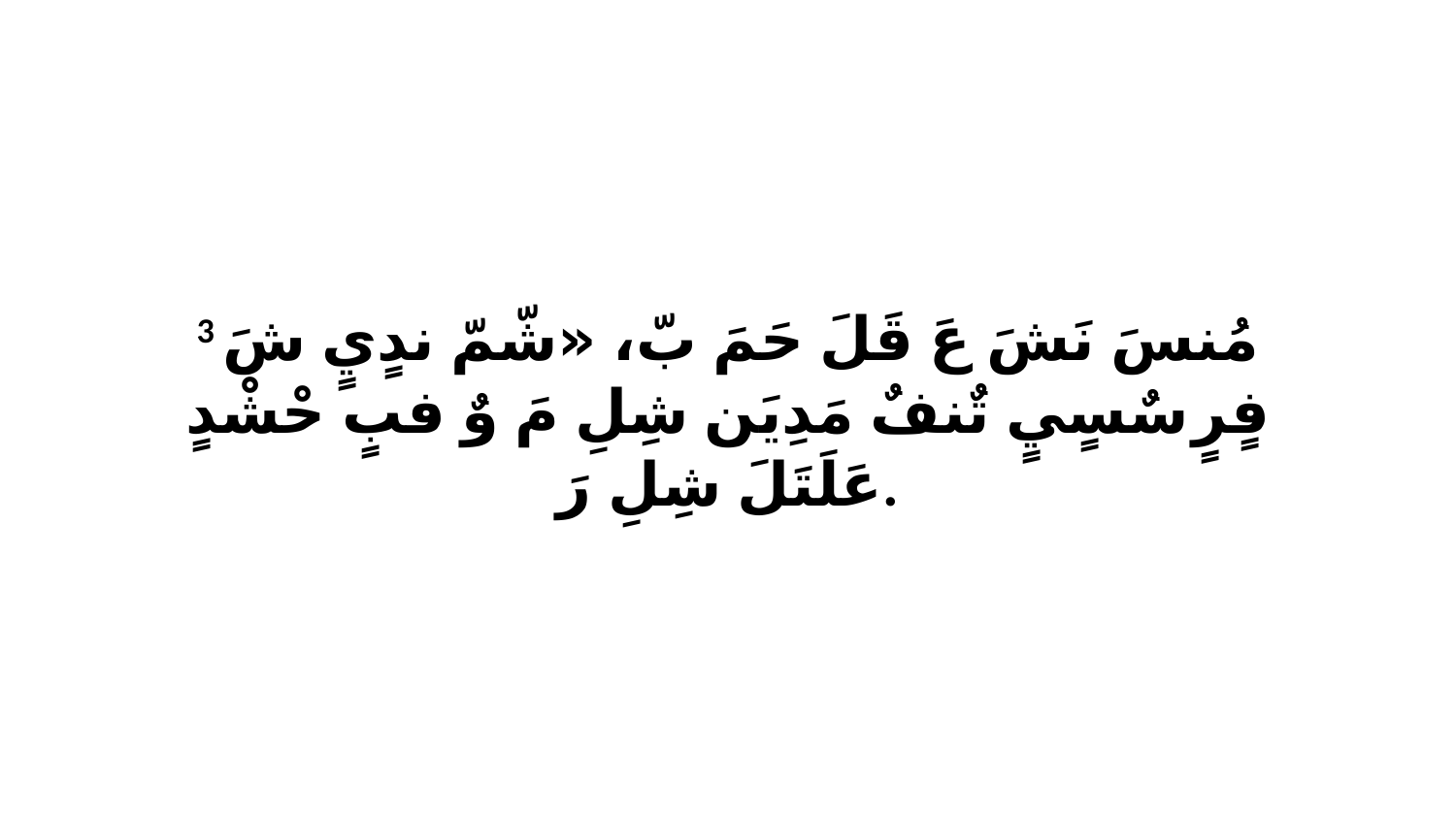

3 مُنسَ نَشَ عَ قَلَ حَمَ بّ، «شّمّ ندٍيٍ شَ فٍرٍ سٌسٍيٍ تٌنفٌ مَدِيَن شِلِ مَ وٌ فبٍ حْشْدٍ عَلَتَلَ شِلِ رَ.